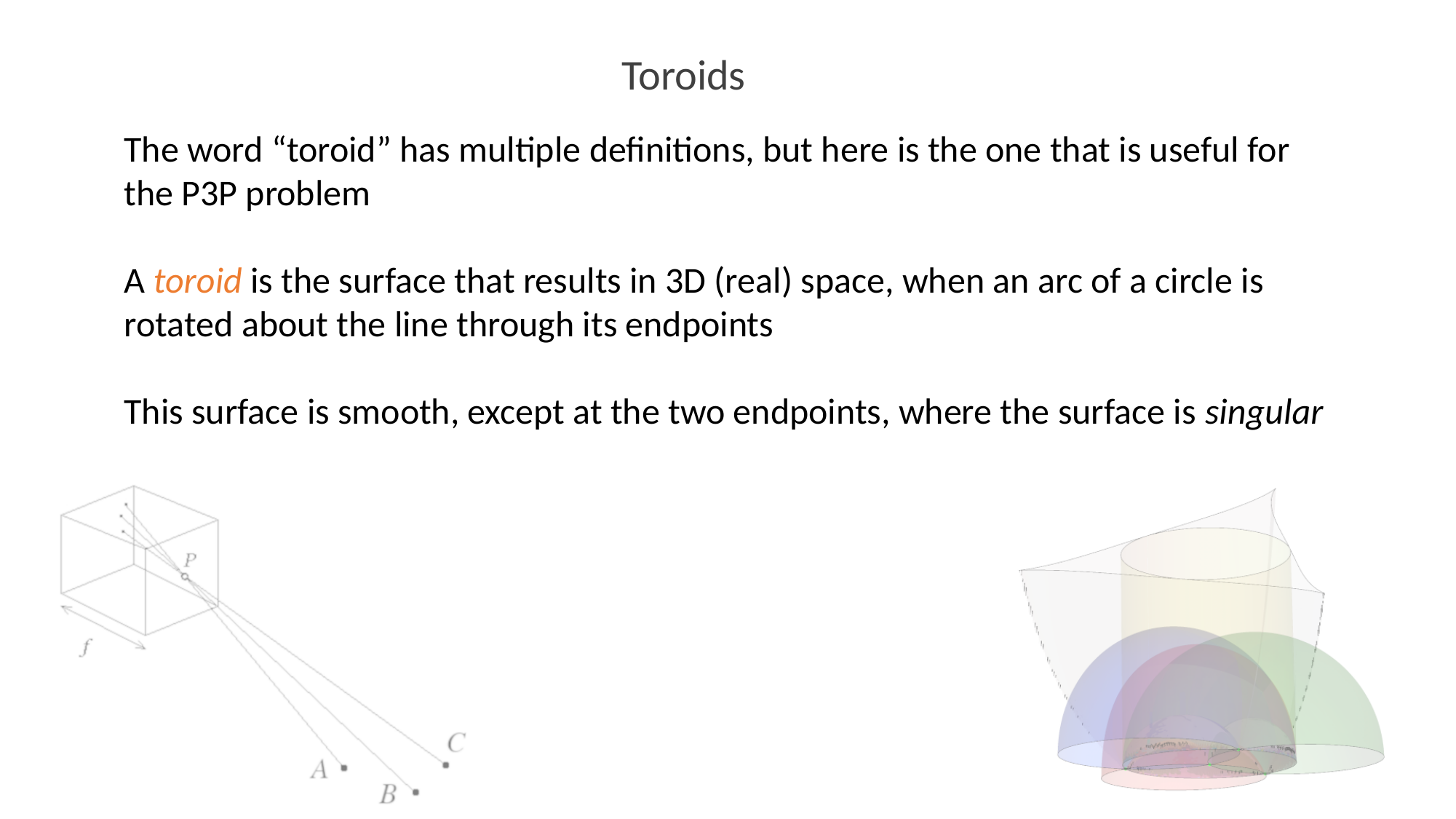

Toroids
The word “toroid” has multiple definitions, but here is the one that is useful for the P3P problem

A toroid is the surface that results in 3D (real) space, when an arc of a circle is rotated about the line through its endpoints

This surface is smooth, except at the two endpoints, where the surface is singular